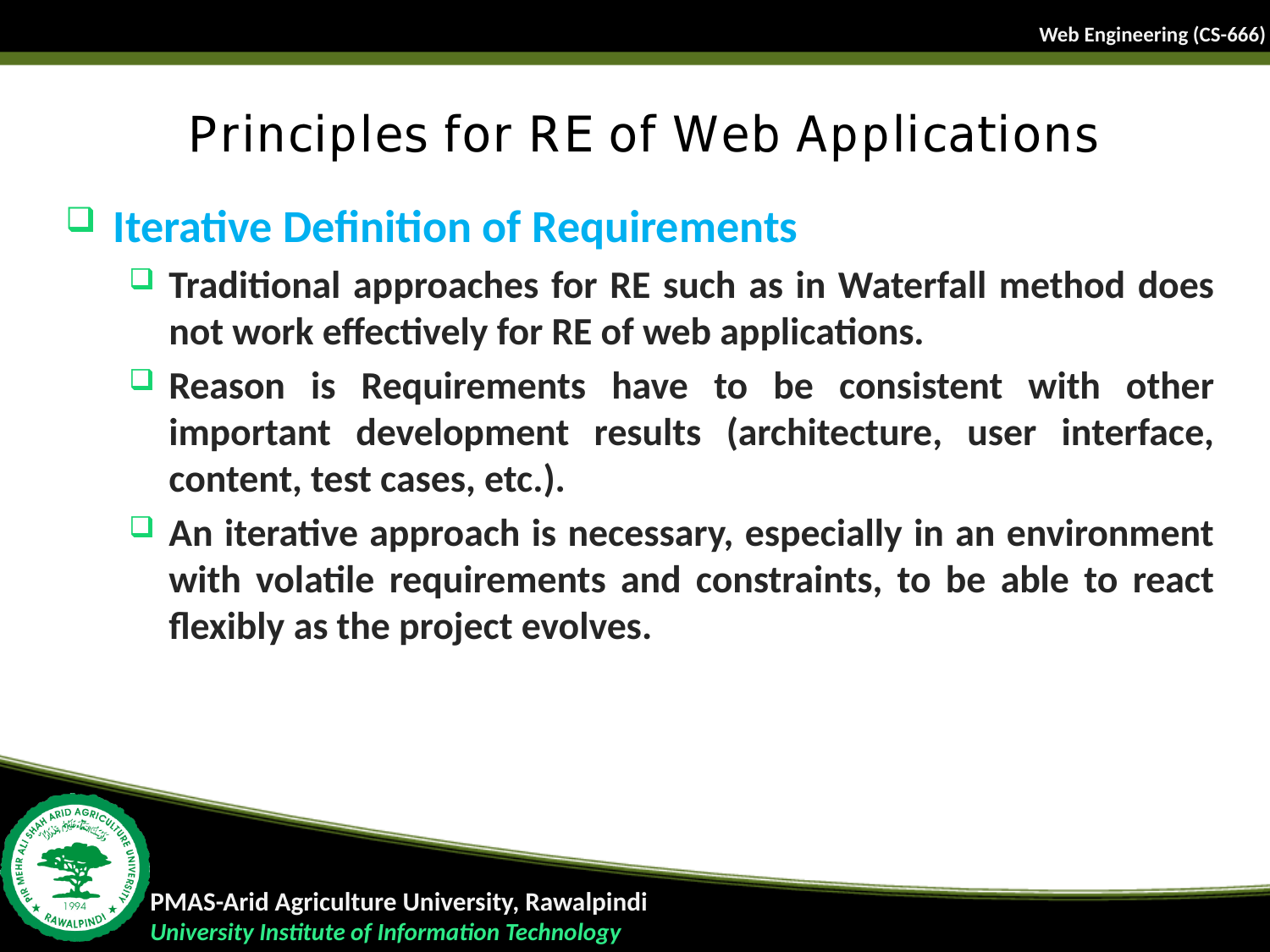

# Principles for RE of Web Applications
Iterative Definition of Requirements
Traditional approaches for RE such as in Waterfall method does not work effectively for RE of web applications.
Reason is Requirements have to be consistent with other important development results (architecture, user interface, content, test cases, etc.).
An iterative approach is necessary, especially in an environment with volatile requirements and constraints, to be able to react flexibly as the project evolves.